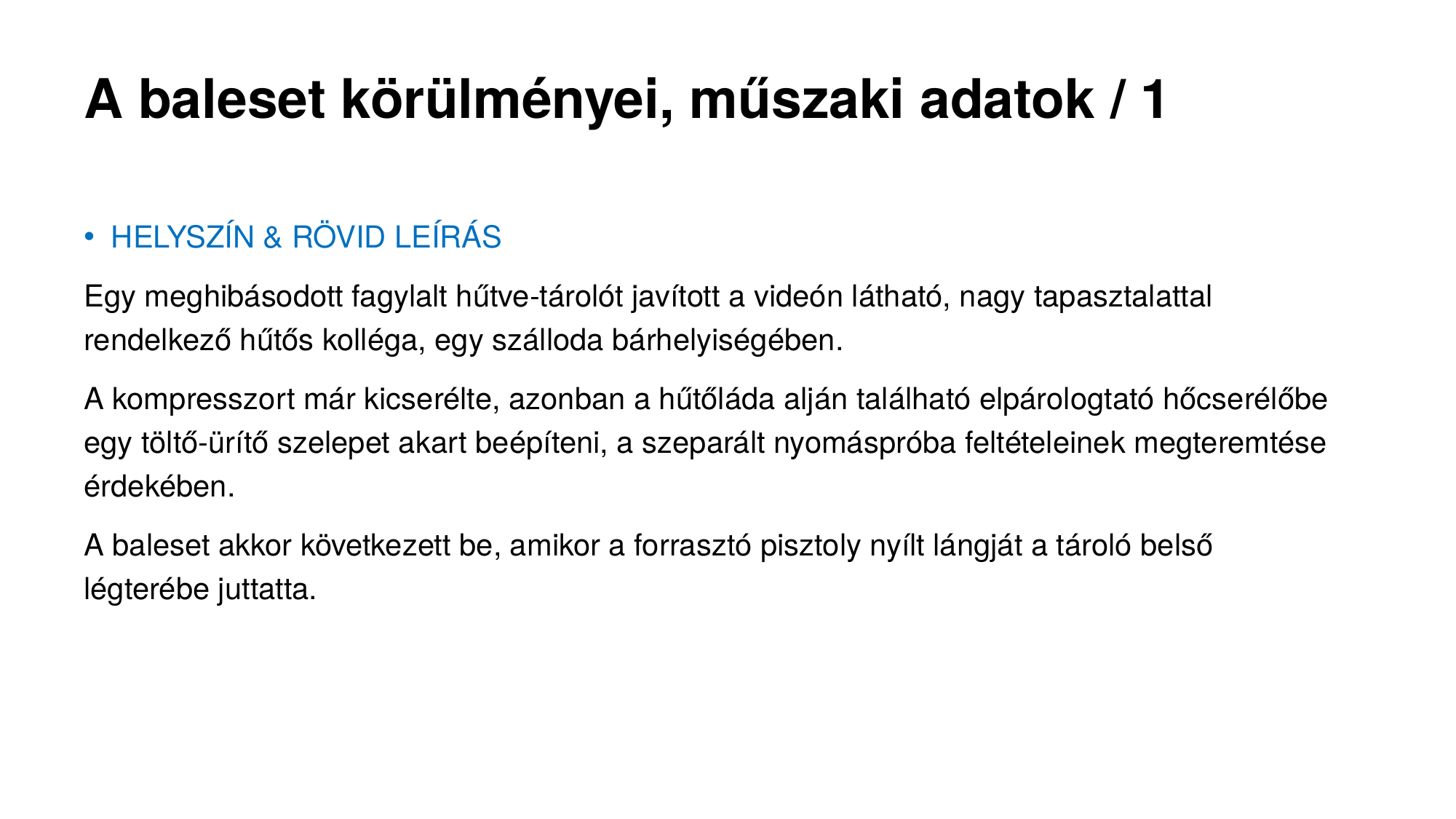

# A baleset körülményei, műszaki adatok / 1
HELYSZÍN & RÖVID LEÍRÁS
Egy meghibásodott fagylalt hűtve-tárolót javított a videón látható, nagy tapasztalattal rendelkező hűtős kolléga, egy szálloda bárhelyiségében.
A kompresszort már kicserélte, azonban a hűtőláda alján található elpárologtató hőcserélőbe egy töltő-ürítő szelepet akart beépíteni, a szeparált nyomáspróba feltételeinek megteremtése érdekében.
A baleset akkor következett be, amikor a forrasztó pisztoly nyílt lángját a tároló belső légterébe juttatta.